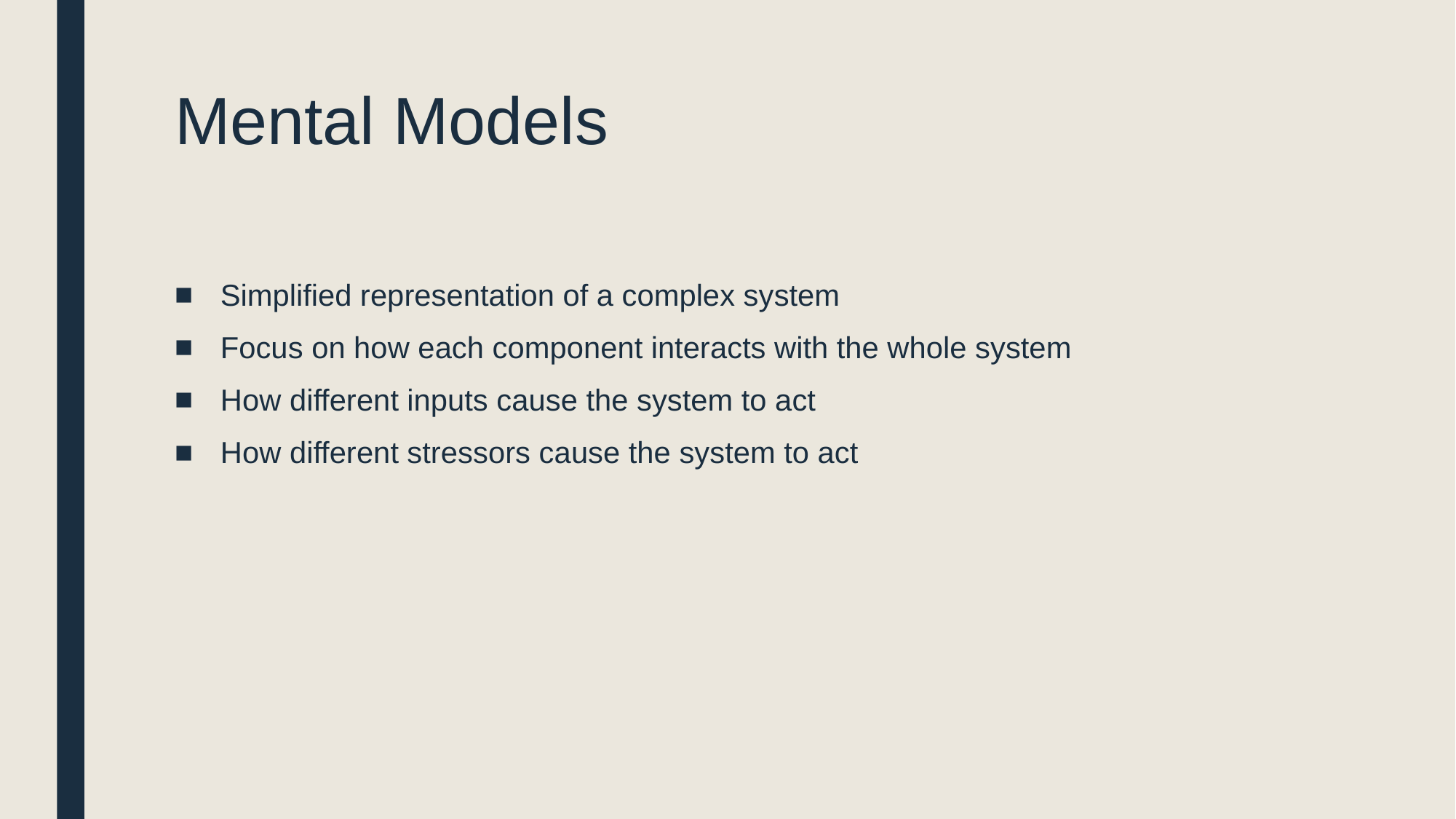

# Mental Models
Simplified representation of a complex system
Focus on how each component interacts with the whole system
How different inputs cause the system to act
How different stressors cause the system to act